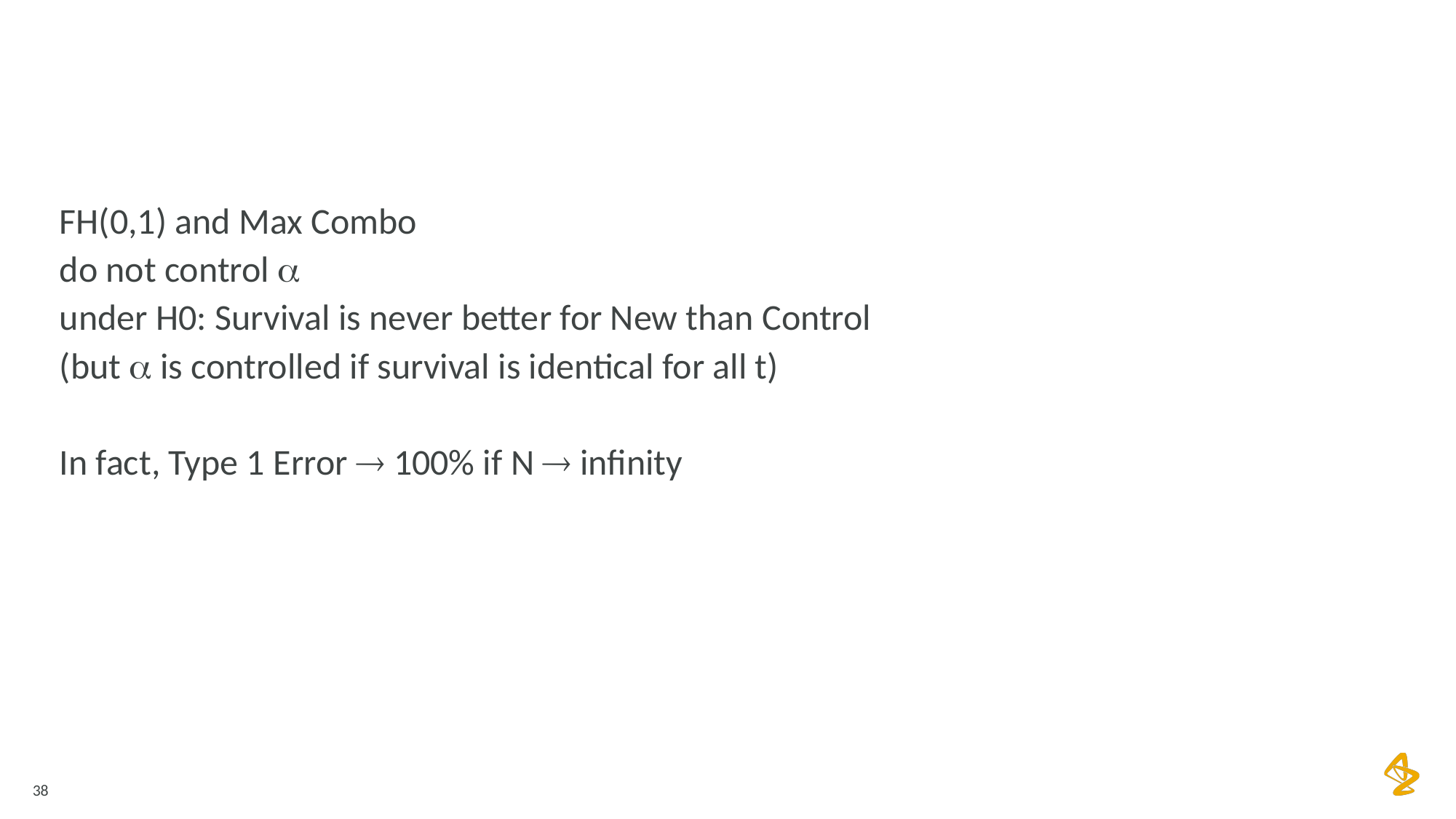

#
FH(0,1) and Max Combo
do not control α
under H0: Survival is never better for New than Control
(but α is controlled if survival is identical for all t)

In fact, Type 1 Error → 100% if N → infinity
38